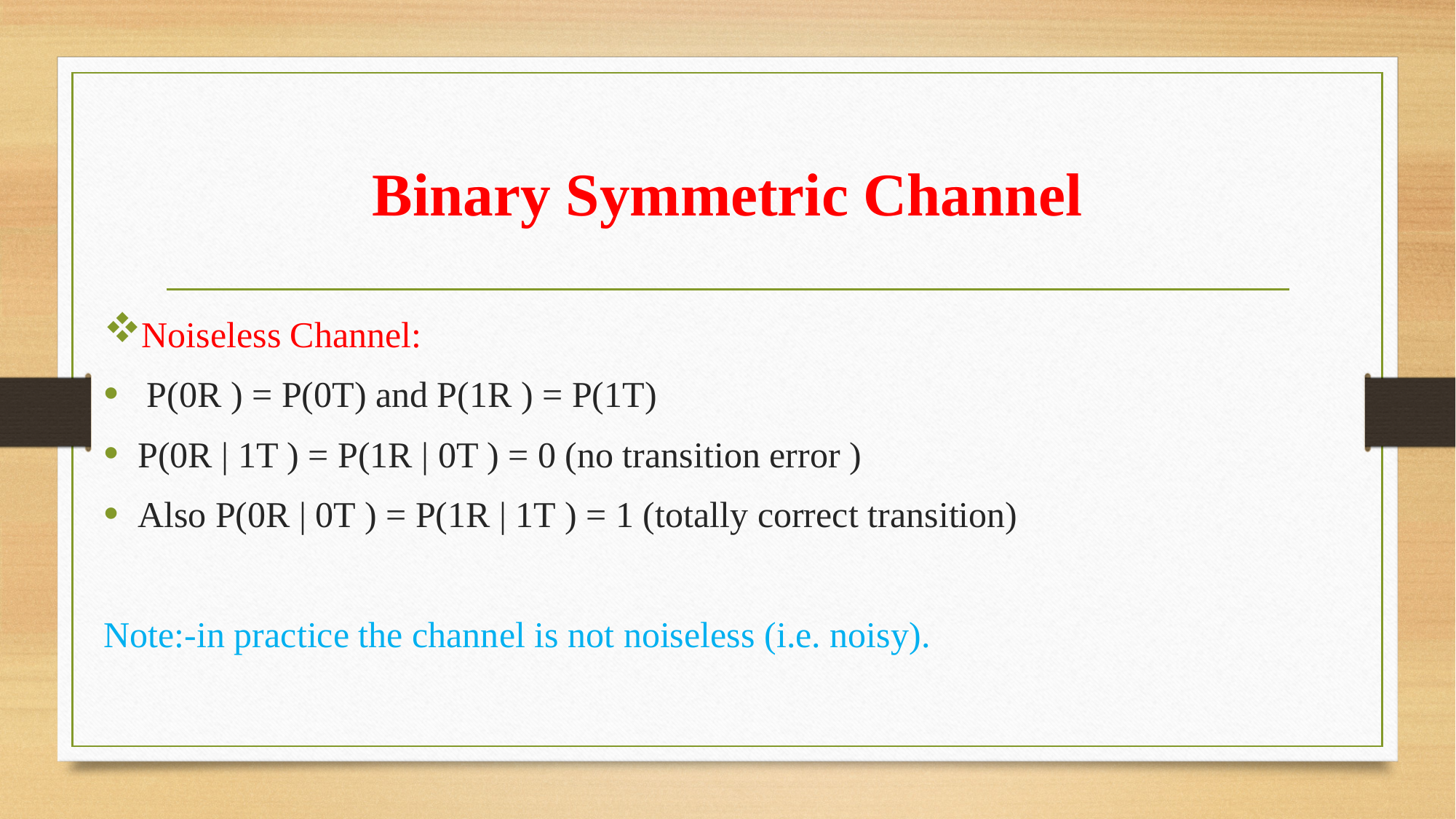

# Binary Symmetric Channel
Noiseless Channel:
 P(0R ) = P(0T) and P(1R ) = P(1T)
P(0R | 1T ) = P(1R | 0T ) = 0 (no transition error )
Also P(0R | 0T ) = P(1R | 1T ) = 1 (totally correct transition)

Note:-in practice the channel is not noiseless (i.e. noisy).